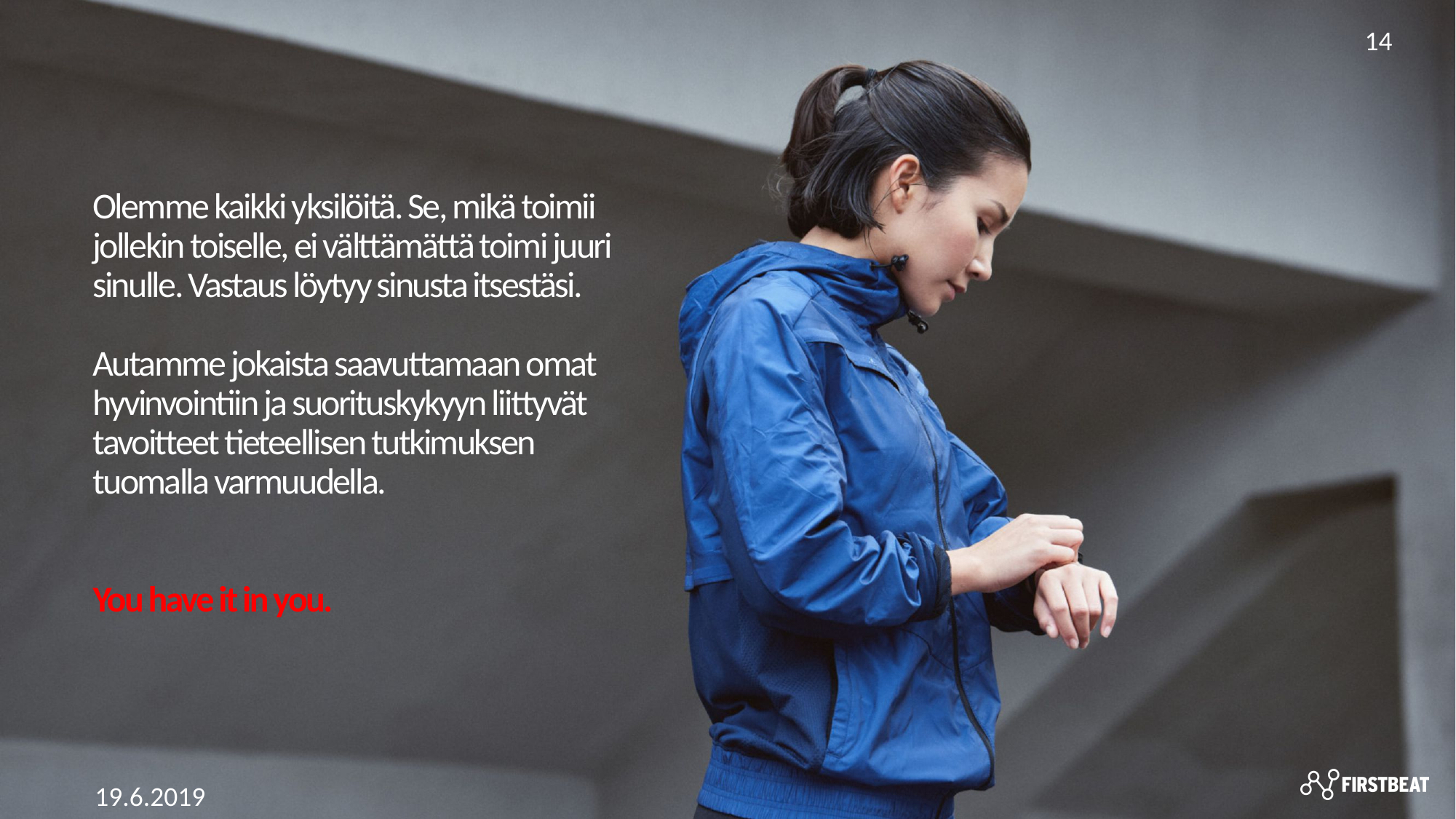

14
# Olemme kaikki yksilöitä. Se, mikä toimii jollekin toiselle, ei välttämättä toimi juuri sinulle. Vastaus löytyy sinusta itsestäsi. Autamme jokaista saavuttamaan omat hyvinvointiin ja suorituskykyyn liittyvät tavoitteet tieteellisen tutkimuksen tuomalla varmuudella. You have it in you.
19.6.2019